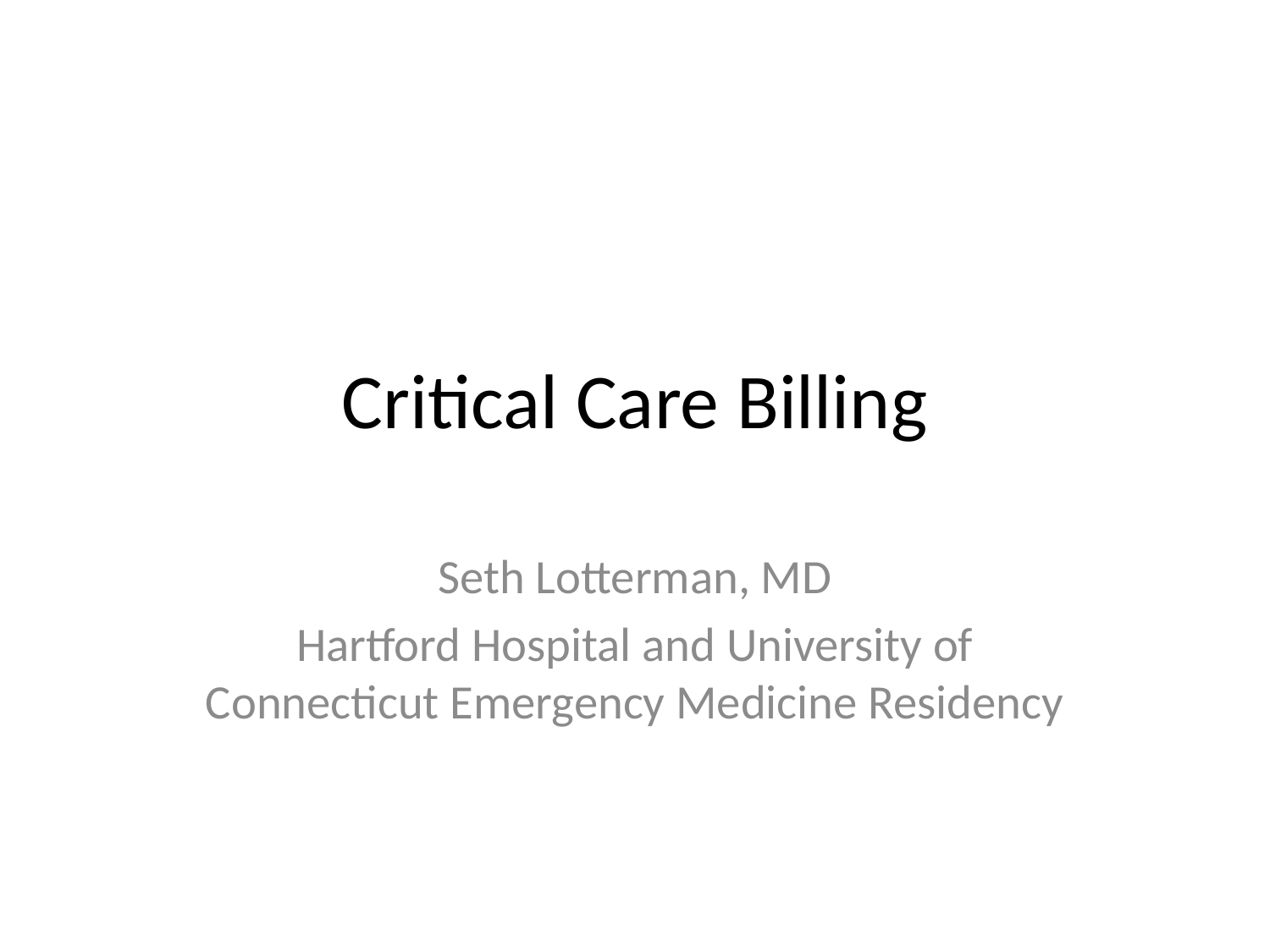

# Critical Care Billing
Seth Lotterman, MD
Hartford Hospital and University of Connecticut Emergency Medicine Residency